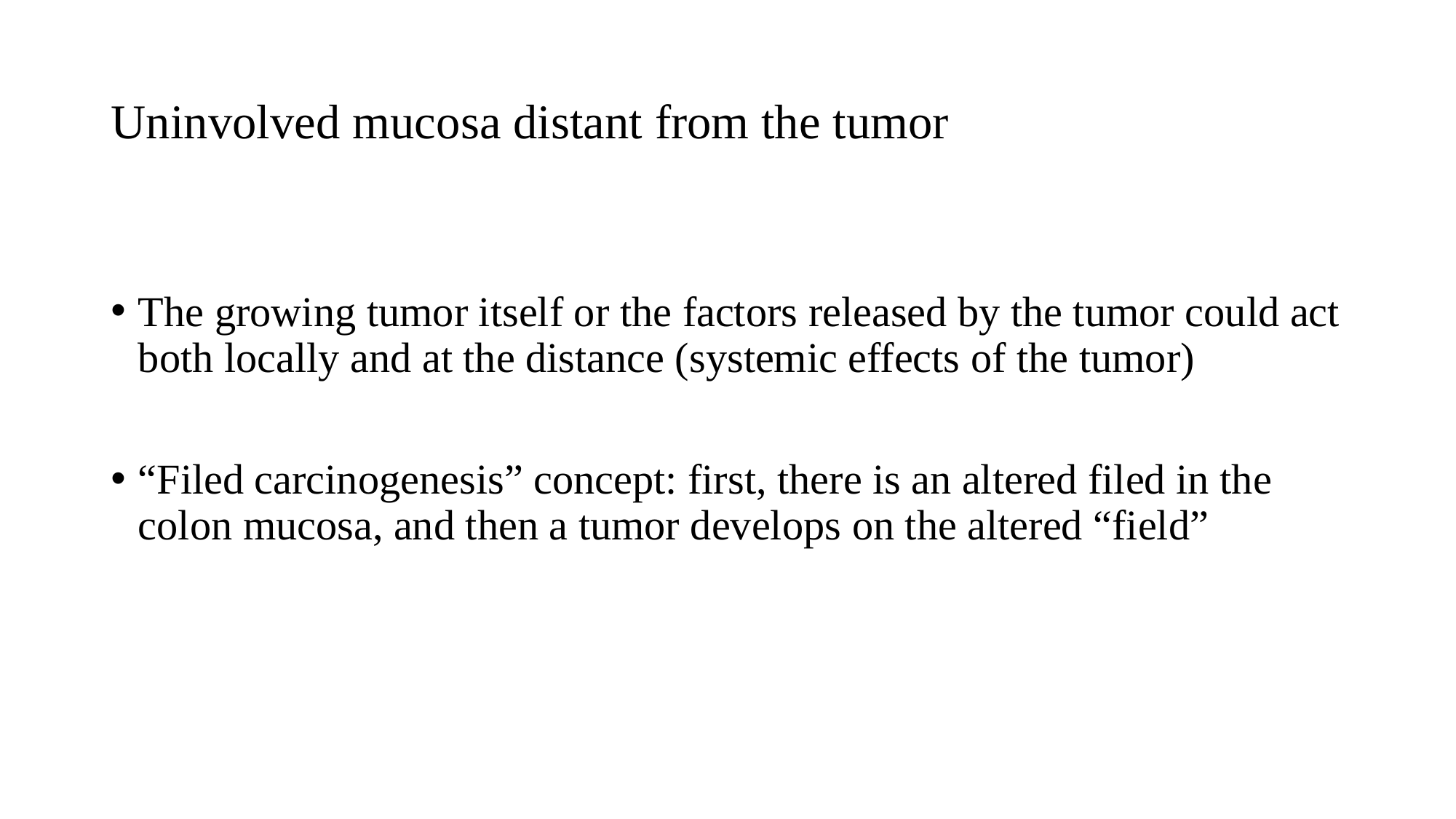

# Uninvolved mucosa distant from the tumor

The growing tumor itself or the factors released by the tumor could act both locally and at the distance (systemic effects of the tumor)

“Filed carcinogenesis” concept: first, there is an altered filed in the colon mucosa, and then a tumor develops on the altered “field”